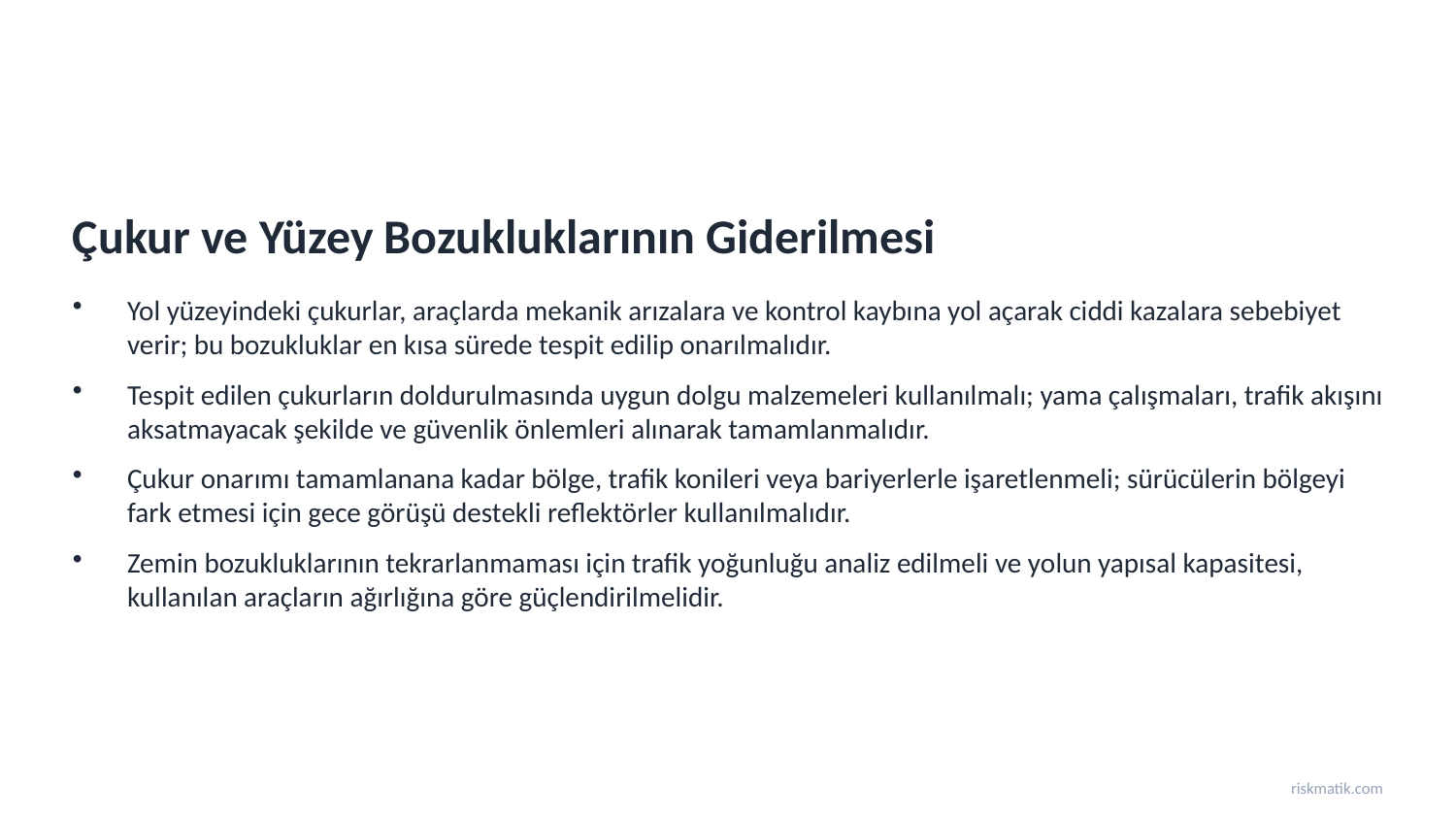

Çukur ve Yüzey Bozukluklarının Giderilmesi
Yol yüzeyindeki çukurlar, araçlarda mekanik arızalara ve kontrol kaybına yol açarak ciddi kazalara sebebiyet verir; bu bozukluklar en kısa sürede tespit edilip onarılmalıdır.
Tespit edilen çukurların doldurulmasında uygun dolgu malzemeleri kullanılmalı; yama çalışmaları, trafik akışını aksatmayacak şekilde ve güvenlik önlemleri alınarak tamamlanmalıdır.
Çukur onarımı tamamlanana kadar bölge, trafik konileri veya bariyerlerle işaretlenmeli; sürücülerin bölgeyi fark etmesi için gece görüşü destekli reflektörler kullanılmalıdır.
Zemin bozukluklarının tekrarlanmaması için trafik yoğunluğu analiz edilmeli ve yolun yapısal kapasitesi, kullanılan araçların ağırlığına göre güçlendirilmelidir.
riskmatik.com